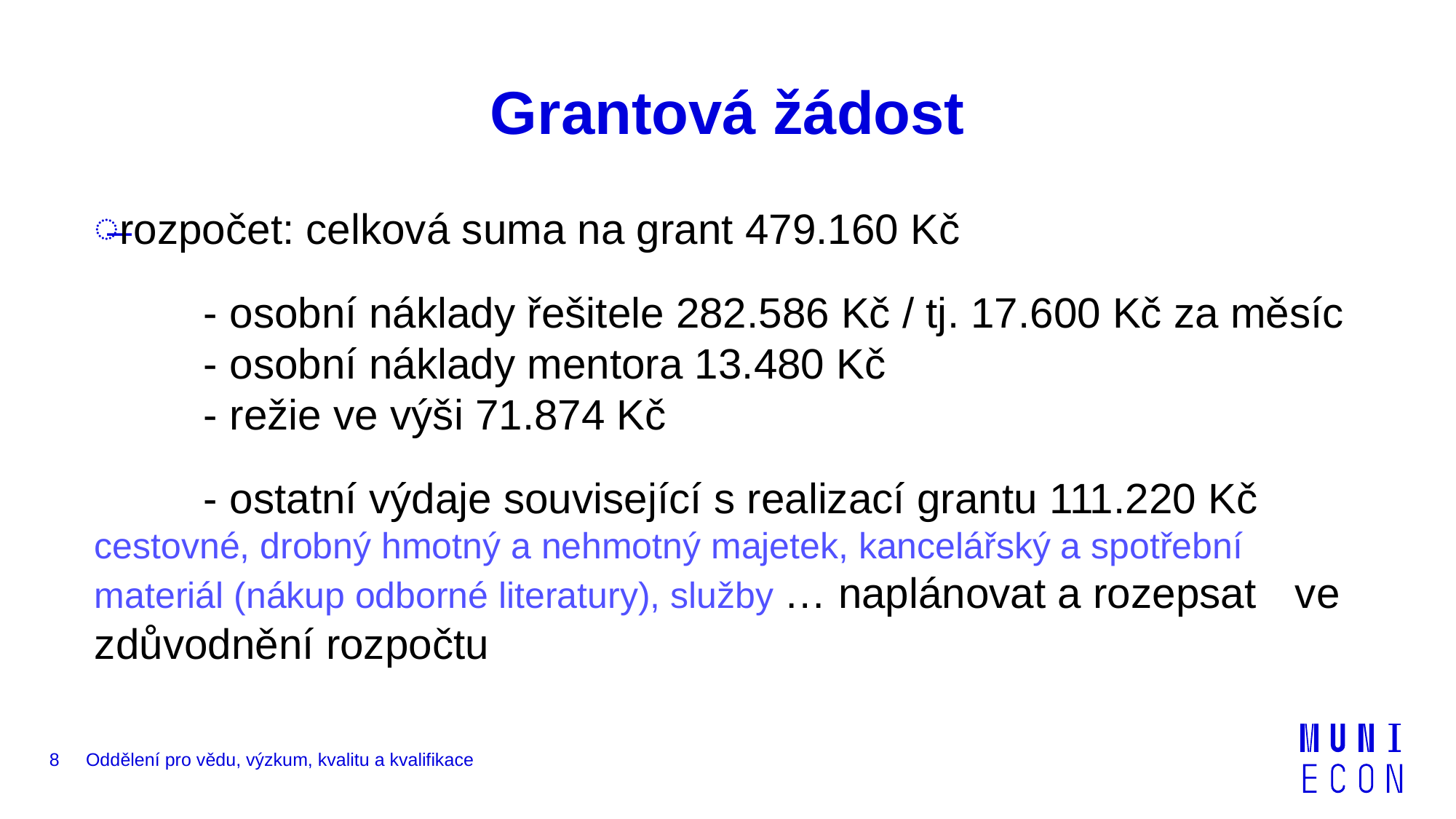

# Grantová žádost
rozpočet: celková suma na grant 479.160 Kč

	- osobní náklady řešitele 282.586 Kč / tj. 17.600 Kč za měsíc
	- osobní náklady mentora 13.480 Kč
	- režie ve výši 71.874 Kč

	- ostatní výdaje související s realizací grantu 111.220 Kč 	cestovné, drobný hmotný a nehmotný majetek, kancelářský a spotřební 	materiál (nákup odborné literatury), služby … naplánovat a rozepsat 	ve zdůvodnění rozpočtu

8
Oddělení pro vědu, výzkum, kvalitu a kvalifikace